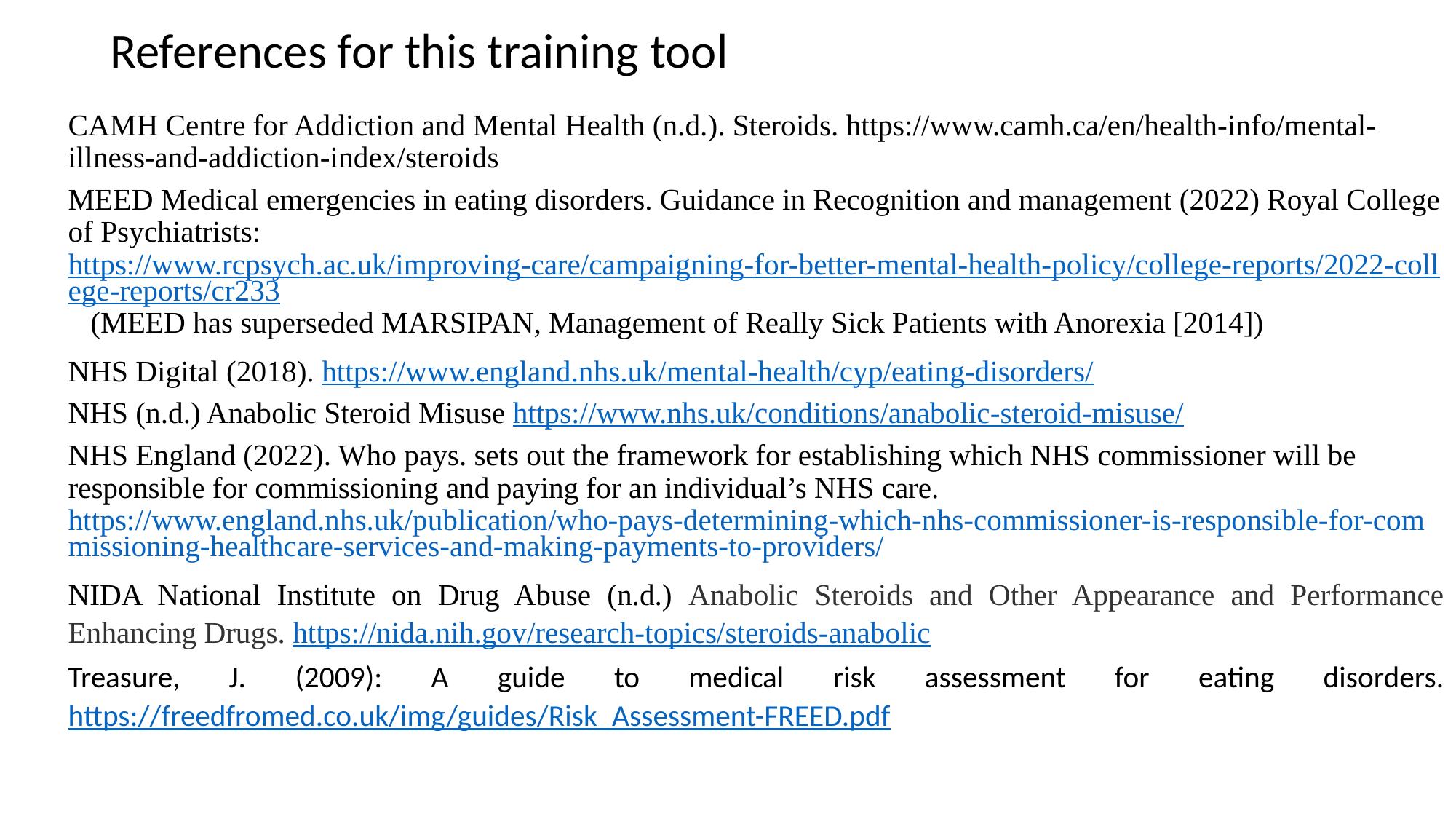

# References for this training tool
CAMH Centre for Addiction and Mental Health (n.d.). Steroids. https://www.camh.ca/en/health-info/mental-illness-and-addiction-index/steroids
MEED Medical emergencies in eating disorders. Guidance in Recognition and management (2022) Royal College of Psychiatrists: https://www.rcpsych.ac.uk/improving-care/campaigning-for-better-mental-health-policy/college-reports/2022-college-reports/cr233   (MEED has superseded MARSIPAN, Management of Really Sick Patients with Anorexia [2014])
NHS Digital (2018). https://www.england.nhs.uk/mental-health/cyp/eating-disorders/
NHS (n.d.) Anabolic Steroid Misuse https://www.nhs.uk/conditions/anabolic-steroid-misuse/
NHS England (2022). Who pays. sets out the framework for establishing which NHS commissioner will be responsible for commissioning and paying for an individual’s NHS care. https://www.england.nhs.uk/publication/who-pays-determining-which-nhs-commissioner-is-responsible-for-commissioning-healthcare-services-and-making-payments-to-providers/
NIDA National Institute on Drug Abuse (n.d.) Anabolic Steroids and Other Appearance and Performance Enhancing Drugs. https://nida.nih.gov/research-topics/steroids-anabolic
Treasure, J. (2009): A guide to medical risk assessment for eating disorders. https://freedfromed.co.uk/img/guides/Risk_Assessment-FREED.pdf